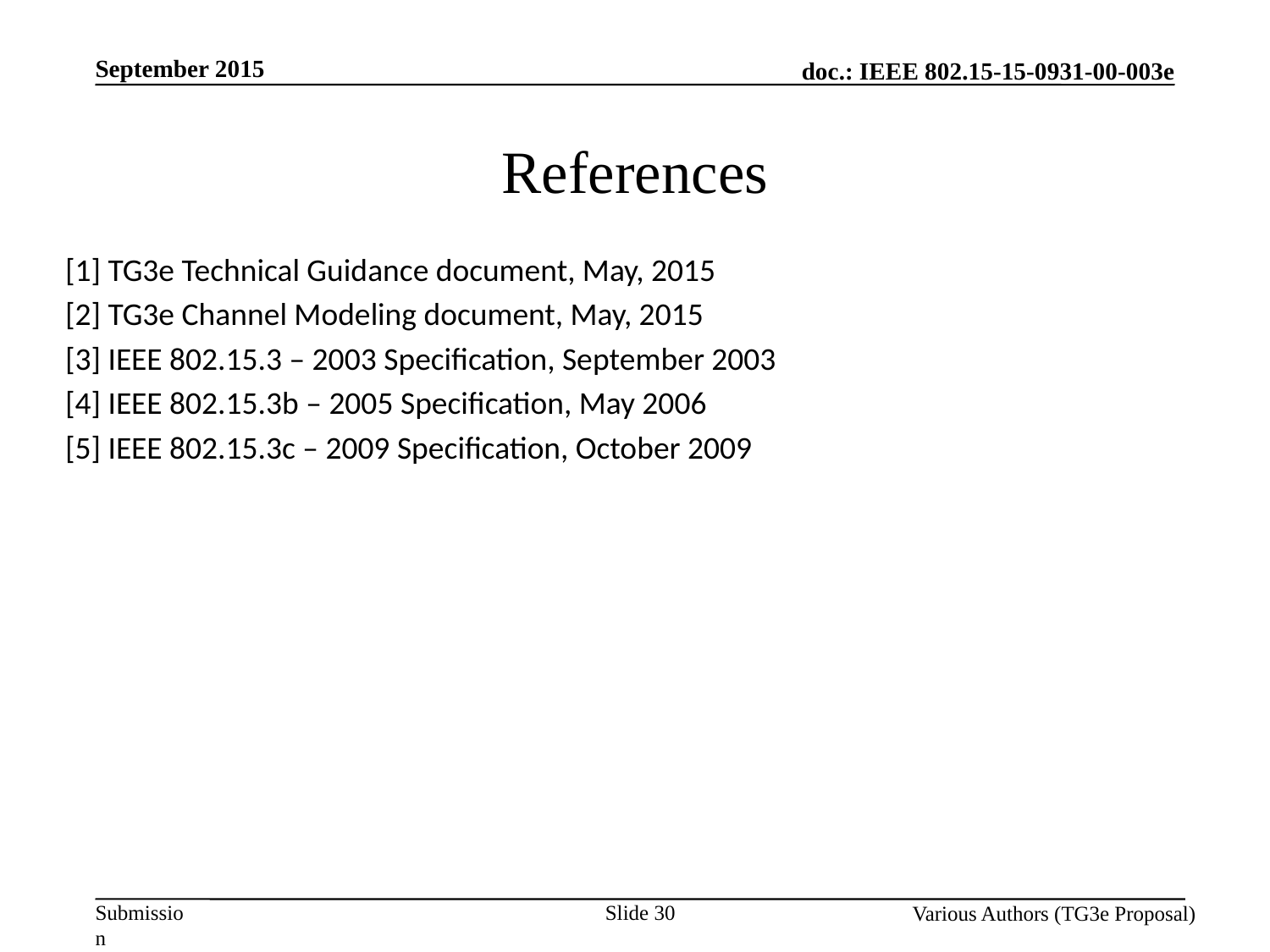

September 2015
# References
[1] TG3e Technical Guidance document, May, 2015
[2] TG3e Channel Modeling document, May, 2015
[3] IEEE 802.15.3 – 2003 Specification, September 2003
[4] IEEE 802.15.3b – 2005 Specification, May 2006
[5] IEEE 802.15.3c – 2009 Specification, October 2009
Slide 30
Various Authors (TG3e Proposal)